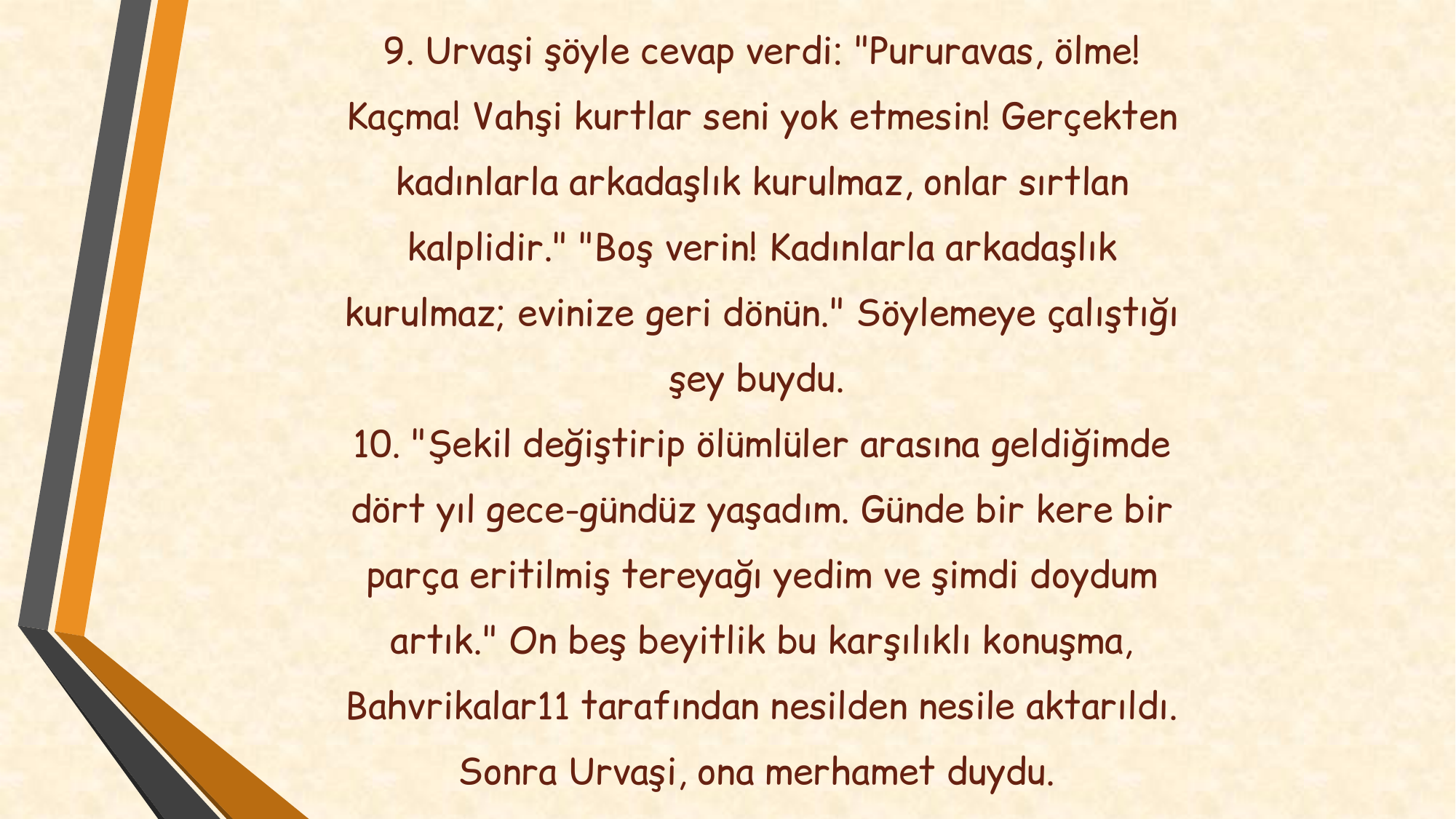

9. Urvaşi şöyle cevap verdi: "Pururavas, ölme! Kaçma! Vahşi kurtlar seni yok etmesin! Gerçekten kadınlarla arkadaşlık kurulmaz, onlar sırtlan kalplidir." "Boş verin! Kadınlarla arkadaşlık kurulmaz; evinize geri dönün." Söylemeye çalıştığı şey buydu.
10. "Şekil değiştirip ölümlüler arasına geldiğimde dört yıl gece-gündüz yaşadım. Günde bir kere bir parça eritilmiş tereyağı yedim ve şimdi doydum artık." On beş beyitlik bu karşılıklı konuşma, Bahvrikalar11 tarafından nesilden nesile aktarıldı. Sonra Urvaşi, ona merhamet duydu.